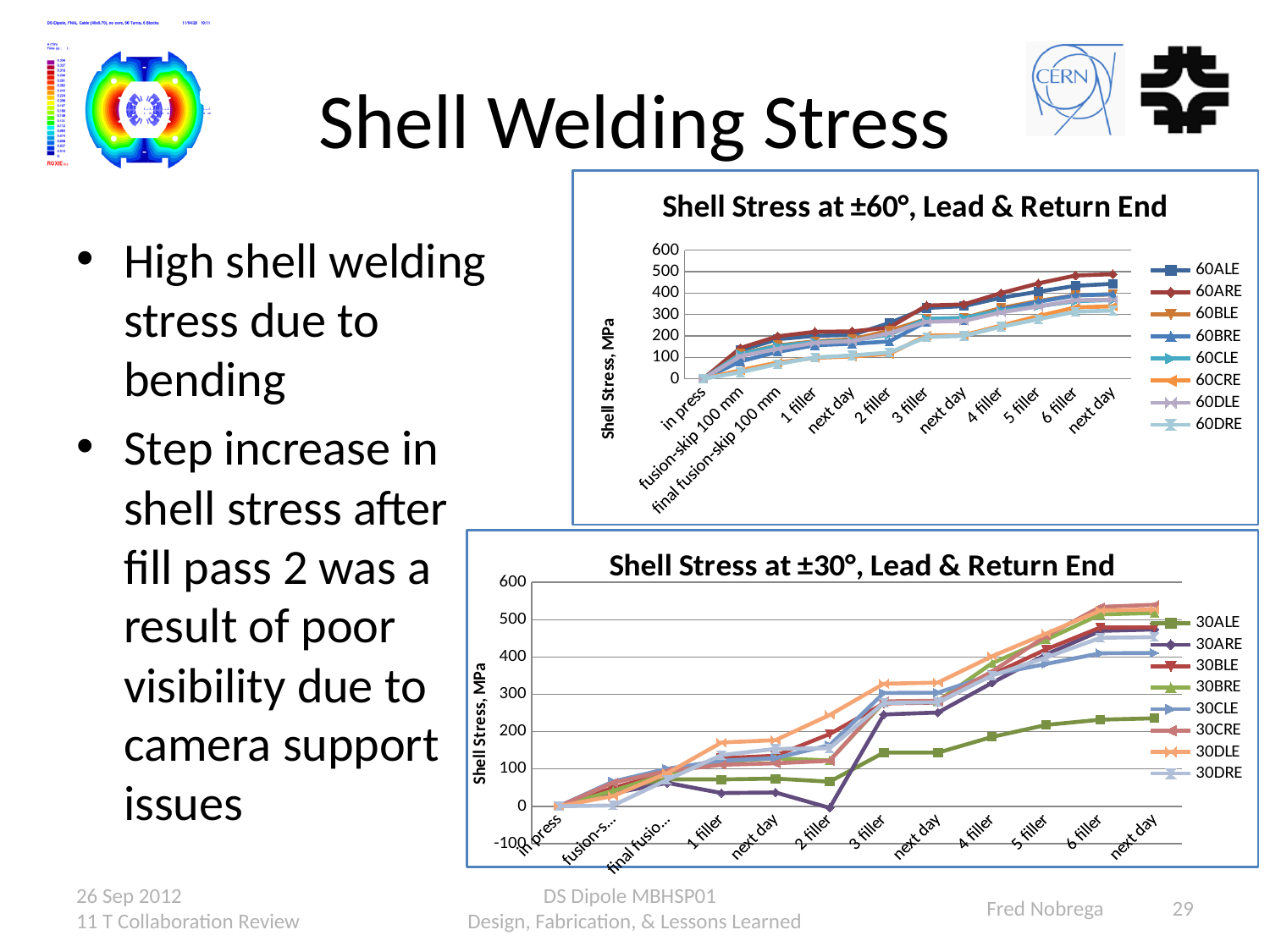

# Shell Welding Stress

### Chart: Shell Stress at ±60°, Lead & Return End

| Category | 60ALE | 60ARE | 60BLE | 60BRE | 60CLE | 60CRE | 60DLE | 60DRE |
|---|---|---|---|---|---|---|---|---|
| in press | 0.0 | 0.0 | 0.0 | 0.0 | 0.0 | 0.0 | 0.0 | 0.0 |
| fusion-skip 100 mm | 132.465216 | 143.803456 | 116.87278500000001 | 81.35224 | 115.304957 | 40.309113999999994 | 105.551248 | 30.463239 |
| final fusion-skip 100 mm | 184.50785299999998 | 198.302318 | 155.953937 | 125.725324 | 152.65640599999998 | 76.083486 | 139.531159 | 68.809065 |
| 1 filler | 200.68351499999997 | 219.007156 | 175.04648200000003 | 156.54829999999998 | 171.33032 | 97.33582399999999 | 167.34684 | 99.80517500000002 |
| next day | 204.798216 | 221.330387 | 184.429917 | 163.526939 | 178.291427 | 104.444352 | 175.887632 | 109.615263 |
| 2 filler | 260.454019 | 239.07491800000003 | 224.518618 | 174.404532 | 206.19849399999998 | 116.105463 | 213.14723600000002 | 122.56700000000001 |
| 3 filler | 330.573847 | 342.015924 | 279.23190900000003 | 267.421089 | 279.61043 | 202.120764 | 265.984185 | 194.79021600000002 |
| next day | 339.15879399999994 | 347.356901 | 283.616353 | 272.70271 | 284.323954 | 203.84502600000002 | 270.209893 | 200.388532 |
| 4 filler | 378.30328999999995 | 399.989235 | 330.249975 | 322.69466900000003 | 318.35454500000003 | 247.978054 | 310.087057 | 242.90866800000003 |
| 5 filler | 406.76424299999996 | 445.216568 | 363.16080700000003 | 359.234062 | 338.227229 | 292.27104099999997 | 337.23292100000003 | 278.191948 |
| 6 filler | 433.625048 | 482.259054 | 389.992861 | 389.02837300000004 | 362.066309 | 333.511536 | 366.86784900000004 | 313.106545 |
| next day | 443.37313300000005 | 488.202273 | 393.700463 | 394.75456 | 367.78969900000004 | 338.310312 | 368.854479 | 318.570961 |
High shell welding stress due to bending
Step increase in shell stress after fill pass 2 was a result of poor visibility due to camera support issues

### Chart: Shell Stress at ±30°, Lead & Return End

| Category | 30ALE | 30ARE | 30BLE | 30BRE | 30CLE | 30CRE | 30DLE | 30DRE |
|---|---|---|---|---|---|---|---|---|
| in press | 0.0 | 0.0 | 0.0 | 0.0 | 0.0 | 0.0 | 0.0 | 0.0 |
| fusion-skip 100 mm | 46.816393999999995 | 34.63802 | 49.159397999999996 | 41.380399000000004 | 66.338201 | 63.19360400000001 | 27.253037 | 2.3015440000000007 |
| final fusion-skip 100 mm | 72.02086500000001 | 62.745968 | 88.645006 | 87.096811 | 100.467052 | 94.386148 | 88.539858 | 71.108683 |
| 1 filler | 71.875077 | 35.297148 | 128.809277 | 119.153391 | 121.88764600000002 | 111.043551 | 170.79494799999998 | 137.074912 |
| next day | 74.19985399999999 | 36.912819 | 135.392626 | 128.49529800000002 | 129.149268 | 115.056832 | 177.080709 | 153.76579900000002 |
| 2 filler | 65.776433 | -4.377869000000002 | 193.386712 | 122.788104 | 163.583508 | 121.779366 | 244.553225 | 155.58256500000002 |
| 3 filler | 143.727316 | 245.86760999999998 | 275.42833900000005 | 278.14718 | 303.466389 | 281.396307 | 328.262406 | 276.699466 |
| next day | 143.57752299999999 | 251.12441900000002 | 277.93314000000004 | 282.173973 | 304.385531 | 282.82244099999997 | 331.46738999999997 | 278.509417 |
| 4 filler | 185.719663 | 330.823174 | 352.948657 | 383.452967 | 352.678326 | 360.99634 | 401.86400399999997 | 350.28211899999997 |
| 5 filler | 217.985145 | 406.942228 | 420.688868 | 446.426847 | 381.42316 | 456.48051599999997 | 462.89224 | 398.785131 |
| 6 filler | 231.89545999999999 | 470.10967999999997 | 479.162931 | 514.075057 | 410.057145 | 534.368926 | 524.701106 | 451.521407 |
| next day | 235.60795 | 473.80562 | 479.463831 | 517.931068 | 410.795908 | 539.959195 | 527.405267 | 453.284725 |
26 Sep 2012                                 11 T Collaboration Review
DS Dipole MBHSP01
Design, Fabrication, & Lessons Learned
Fred Nobrega	            29